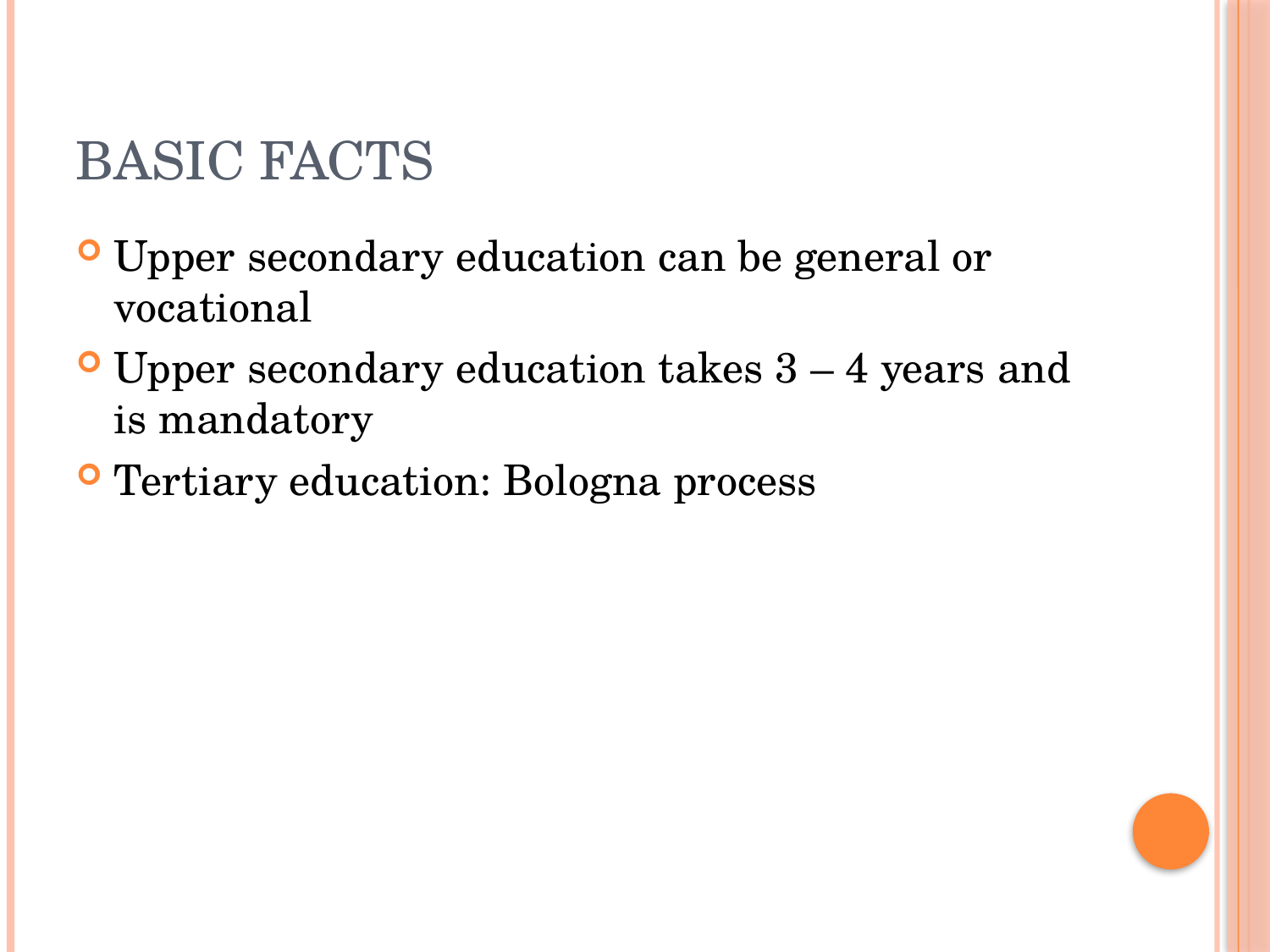

# Basic facts
Upper secondary education can be general or vocational
Upper secondary education takes 3 – 4 years and is mandatory
Tertiary education: Bologna process